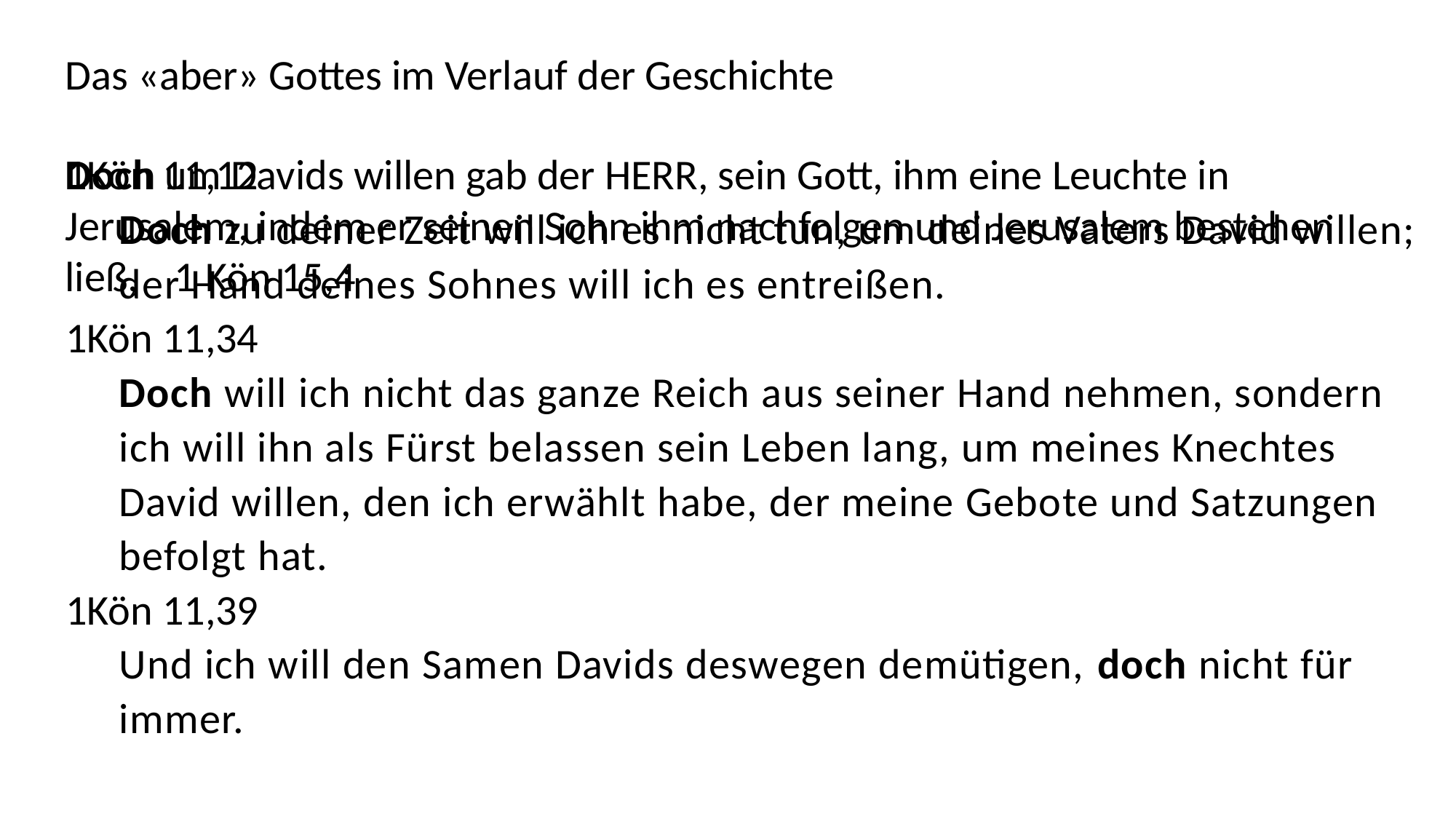

Das «aber» Gottes im Verlauf der Geschichte
Doch um Davids willen gab der HERR, sein Gott, ihm eine Leuchte in Jerusalem, indem er seinen Sohn ihm nachfolgen und Jerusalem bestehen ließ,	1 Kön 15,4
1Kön 11,12
Doch zu deiner Zeit will ich es nicht tun, um deines Vaters David willen; der Hand deines Sohnes will ich es entreißen.
1Kön 11,34
Doch will ich nicht das ganze Reich aus seiner Hand nehmen, sondern ich will ihn als Fürst belassen sein Leben lang, um meines Knechtes David willen, den ich erwählt habe, der meine Gebote und Satzungen befolgt hat.
1Kön 11,39
Und ich will den Samen Davids deswegen demütigen, doch nicht für immer.